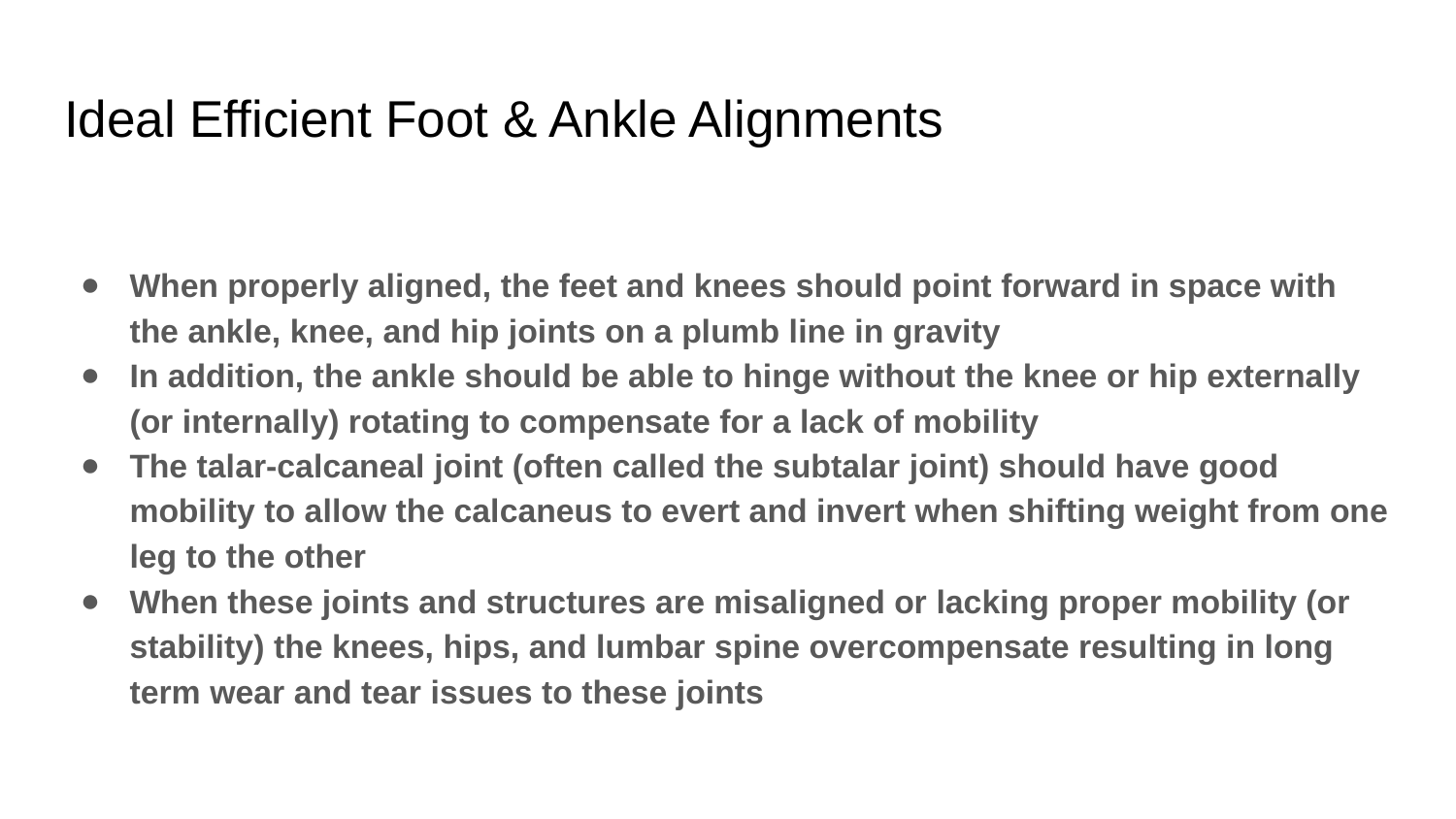

# Ideal Efficient Foot & Ankle Alignments

When properly aligned, the feet and knees should point forward in space with the ankle, knee, and hip joints on a plumb line in gravity
In addition, the ankle should be able to hinge without the knee or hip externally (or internally) rotating to compensate for a lack of mobility
The talar-calcaneal joint (often called the subtalar joint) should have good mobility to allow the calcaneus to evert and invert when shifting weight from one leg to the other
When these joints and structures are misaligned or lacking proper mobility (or stability) the knees, hips, and lumbar spine overcompensate resulting in long term wear and tear issues to these joints